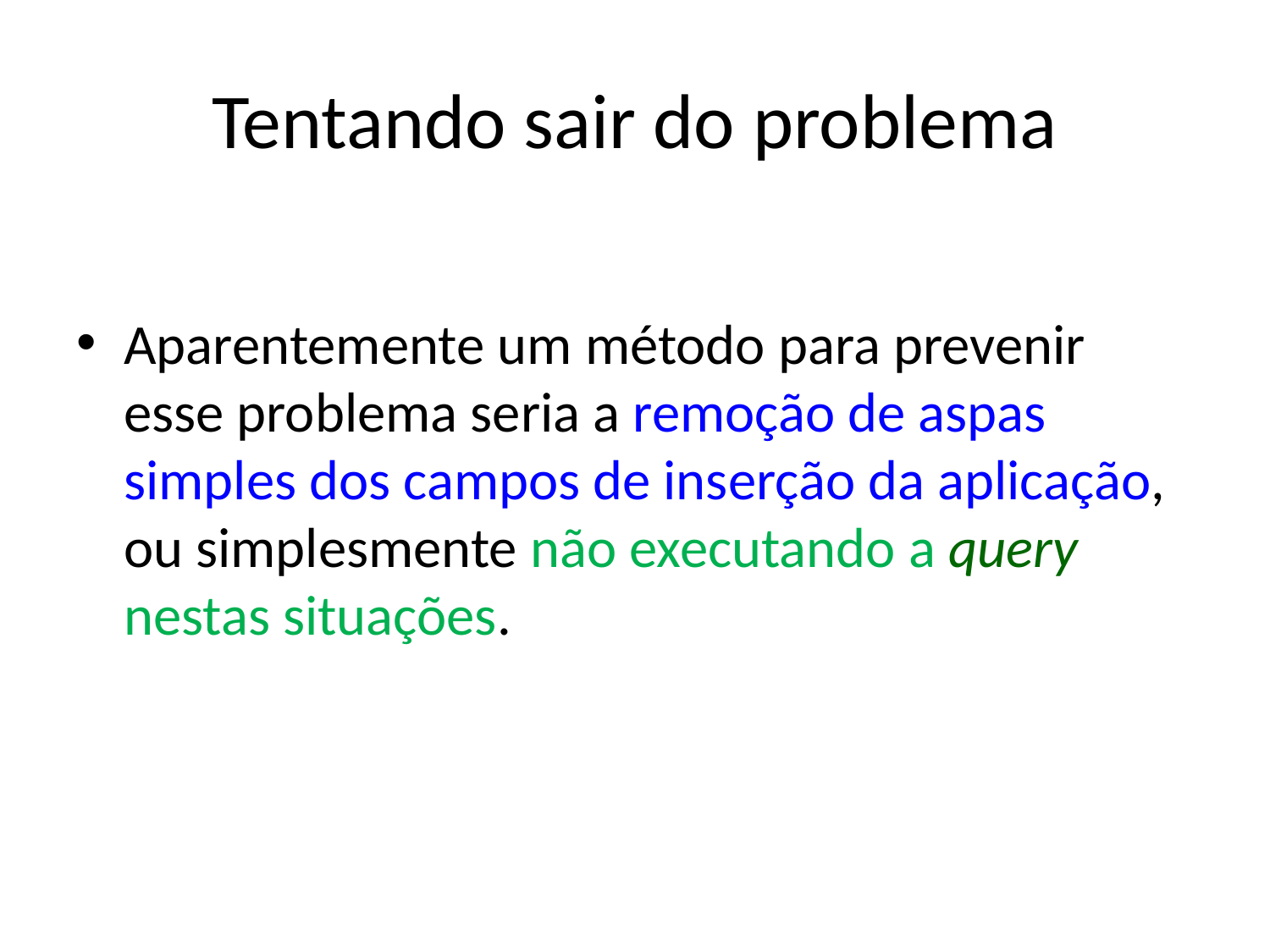

# Tentando sair do problema

Aparentemente um método para prevenir esse problema seria a remoção de aspas simples dos campos de inserção da aplicação, ou simplesmente não executando a query nestas situações.